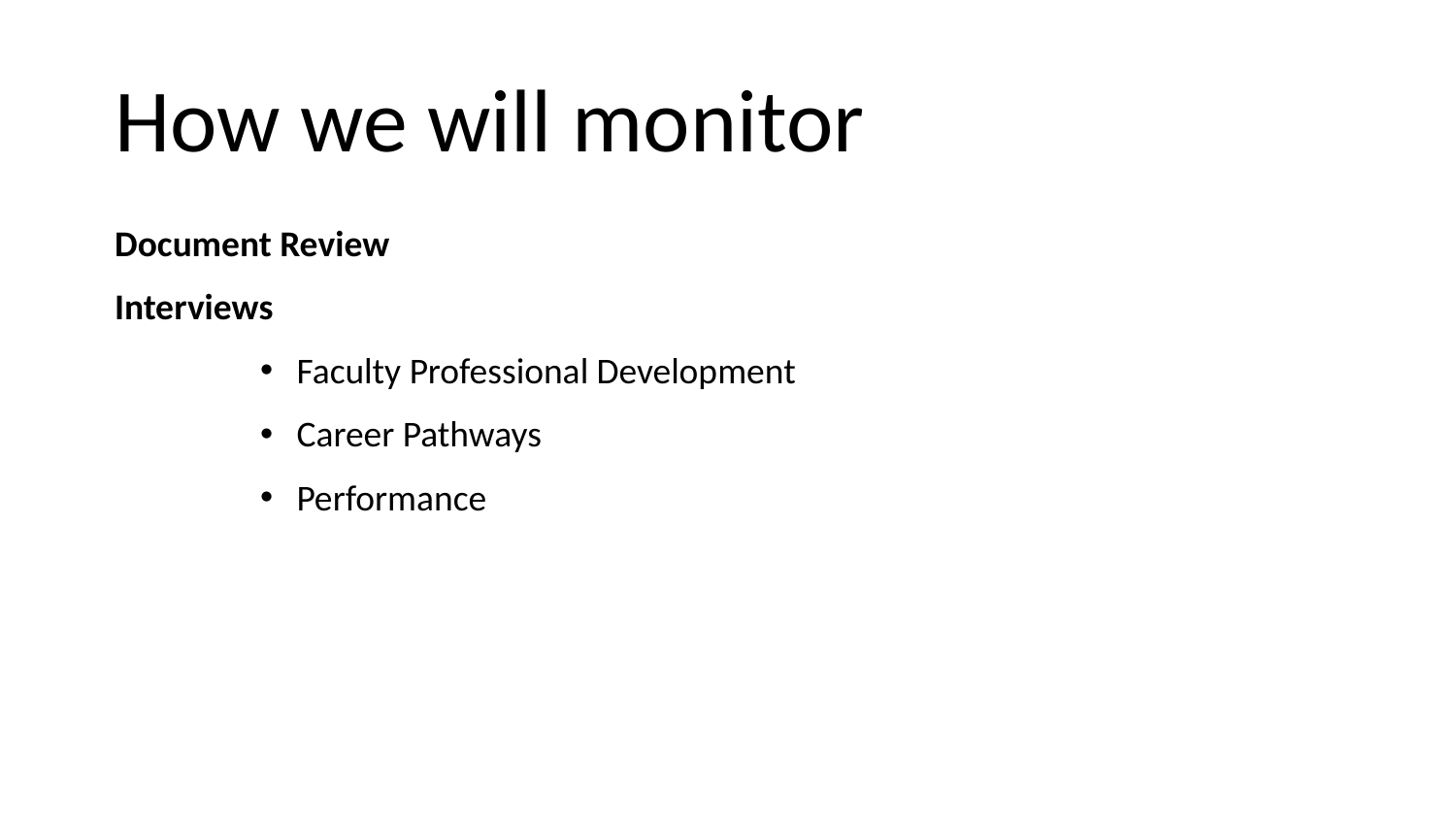

# How we will monitor
Document Review
Interviews
Faculty Professional Development
Career Pathways
Performance